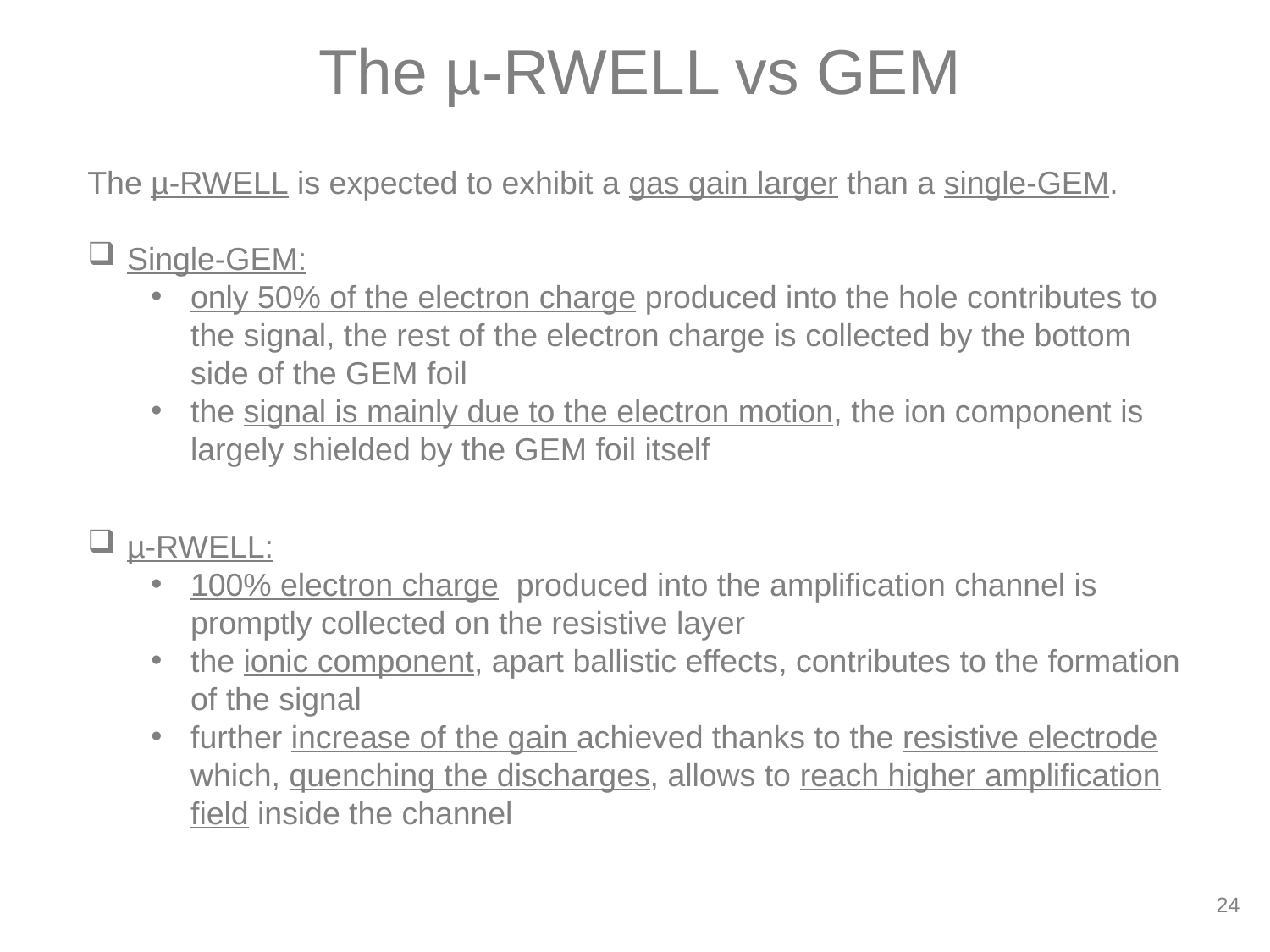

The µ-RWELL vs GEM
The µ-RWELL is expected to exhibit a gas gain larger than a single-GEM.

Single-GEM:
only 50% of the electron charge produced into the hole contributes to the signal, the rest of the electron charge is collected by the bottom side of the GEM foil
the signal is mainly due to the electron motion, the ion component is largely shielded by the GEM foil itself

µ-RWELL:
100% electron charge  produced into the amplification channel is promptly collected on the resistive layer
the ionic component, apart ballistic effects, contributes to the formation of the signal
further increase of the gain achieved thanks to the resistive electrode which, quenching the discharges, allows to reach higher amplification field inside the channel
24